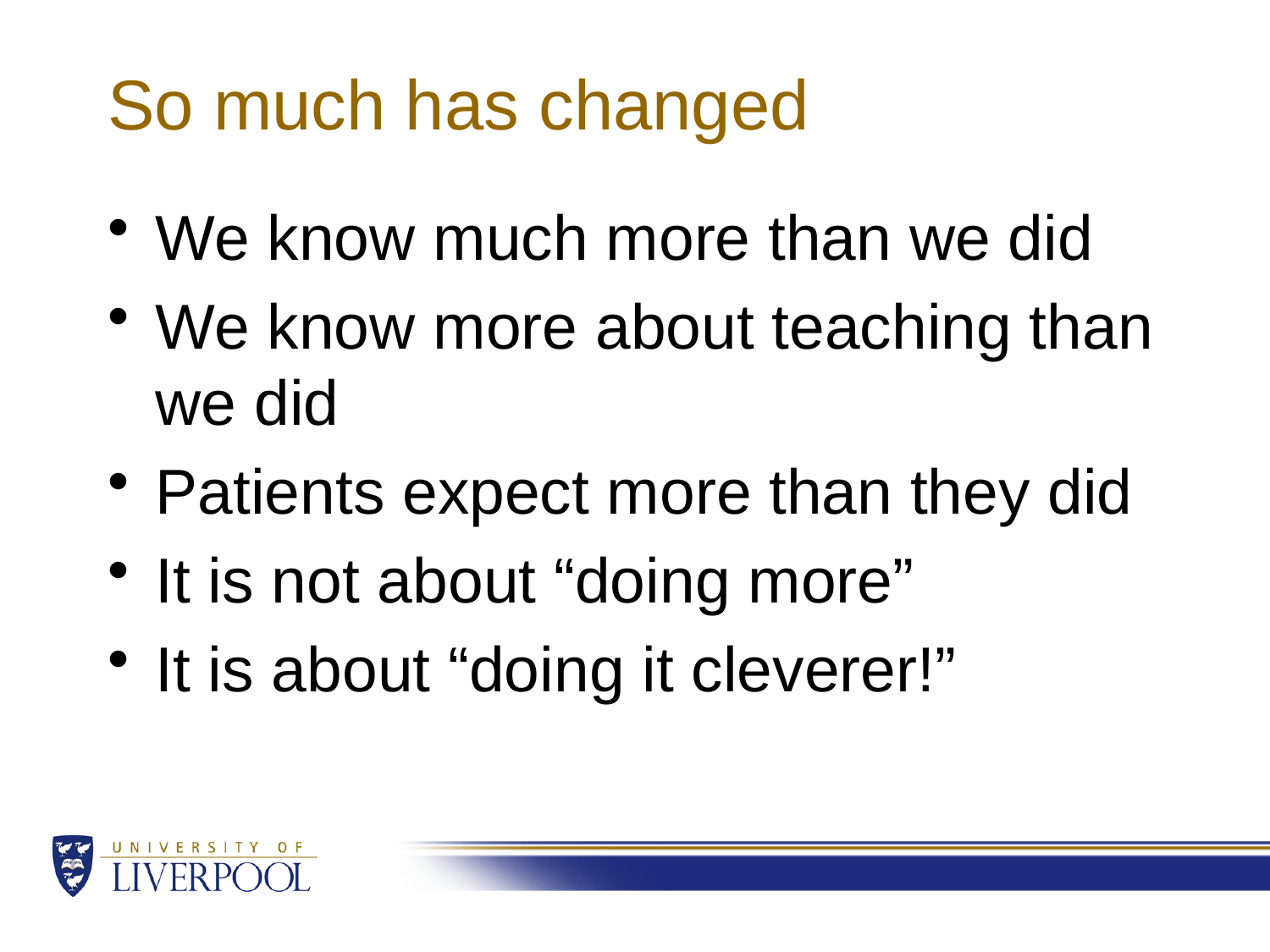

# So much has changed
We know much more than we did
We know more about teaching than we did
Patients expect more than they did
It is not about “doing more”
It is about “doing it cleverer!”